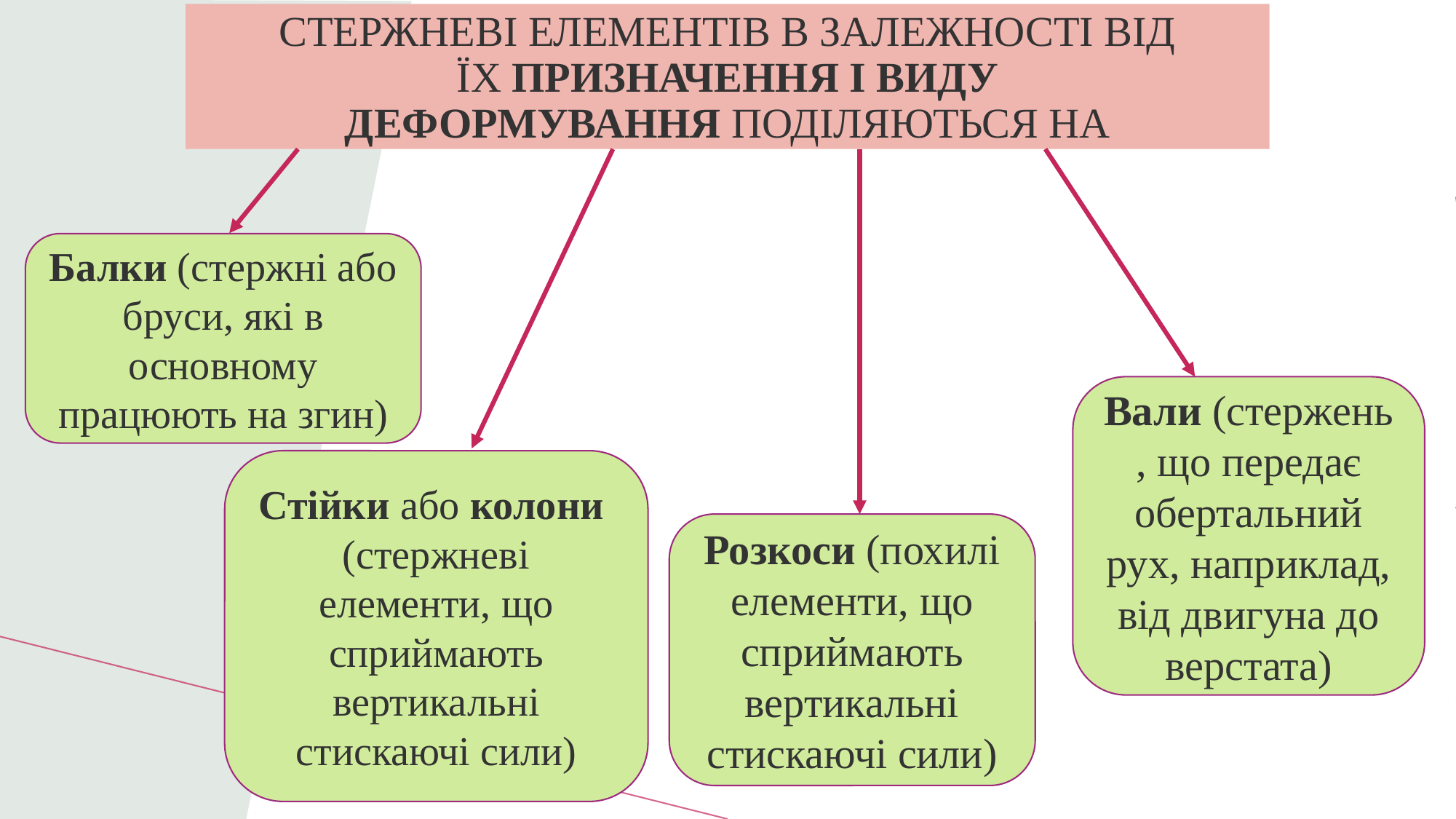

# Стержневі елементів в залежності від їх призначення і виду деформування поділяються на
Балки (стержні або бруси, які в основному працюють на згин)
Вали (стержень, що передає обертальний рух, наприклад, від двигуна до верстата)
Стійки або колони (стержневі елементи, що сприймають вертикальні стискаючі сили)
Розкоси (похилі елементи, що сприймають вертикальні стискаючі сили)